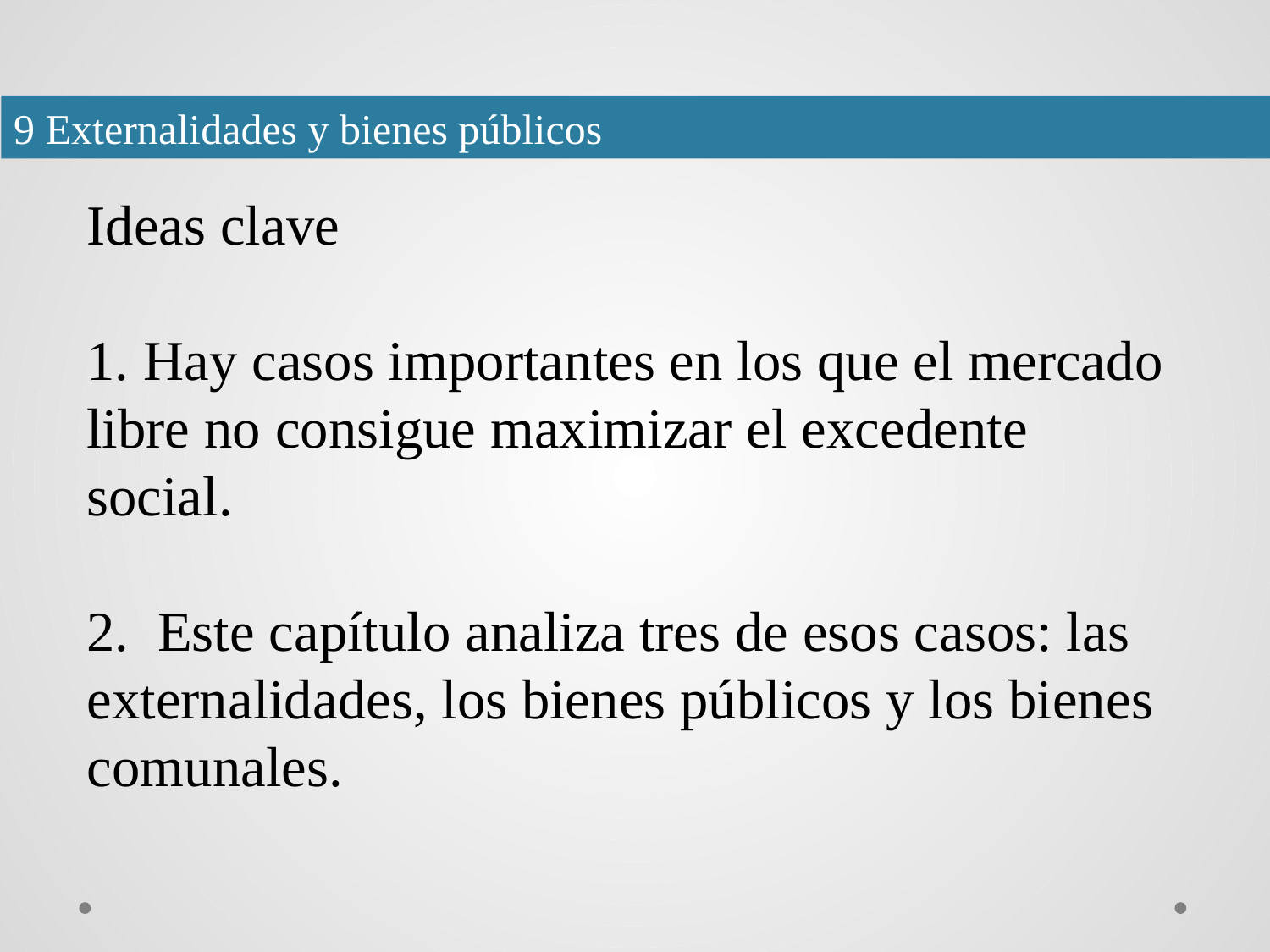

9 Externalidades y bienes públicos
# Ideas clave 1. Hay casos importantes en los que el mercado libre no consigue maximizar el excedente social. 2.  Este capítulo analiza tres de esos casos: las externalidades, los bienes públicos y los bienes comunales.